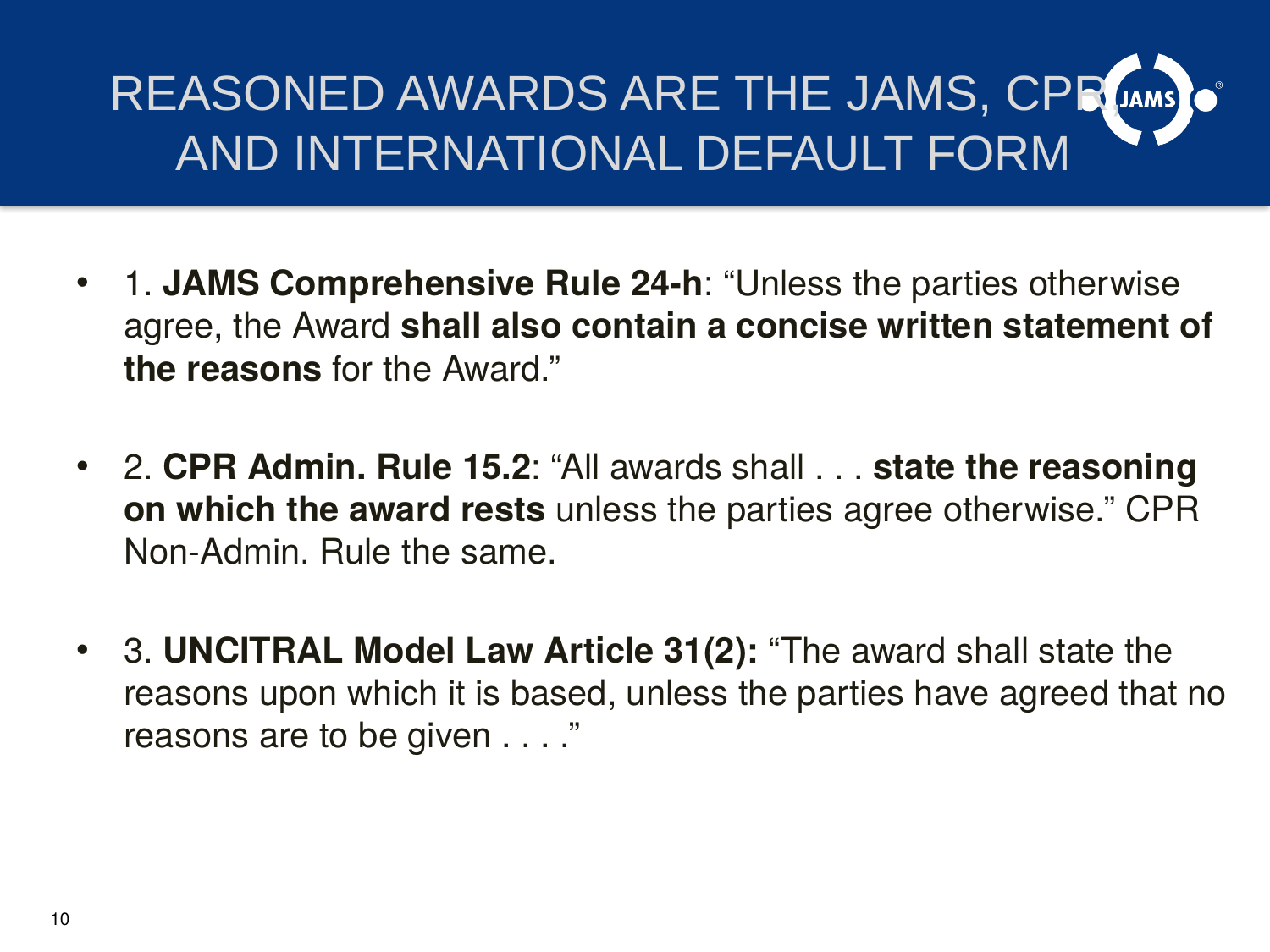

# REASONED AWARDS ARE THE JAMS, CPR, AND INTERNATIONAL DEFAULT FORM
1. JAMS Comprehensive Rule 24-h: “Unless the parties otherwise agree, the Award shall also contain a concise written statement of the reasons for the Award.”

2. CPR Admin. Rule 15.2: “All awards shall . . . state the reasoning on which the award rests unless the parties agree otherwise.” CPR Non-Admin. Rule the same.

3. UNCITRAL Model Law Article 31(2): “The award shall state the reasons upon which it is based, unless the parties have agreed that no reasons are to be given . . . .”
10